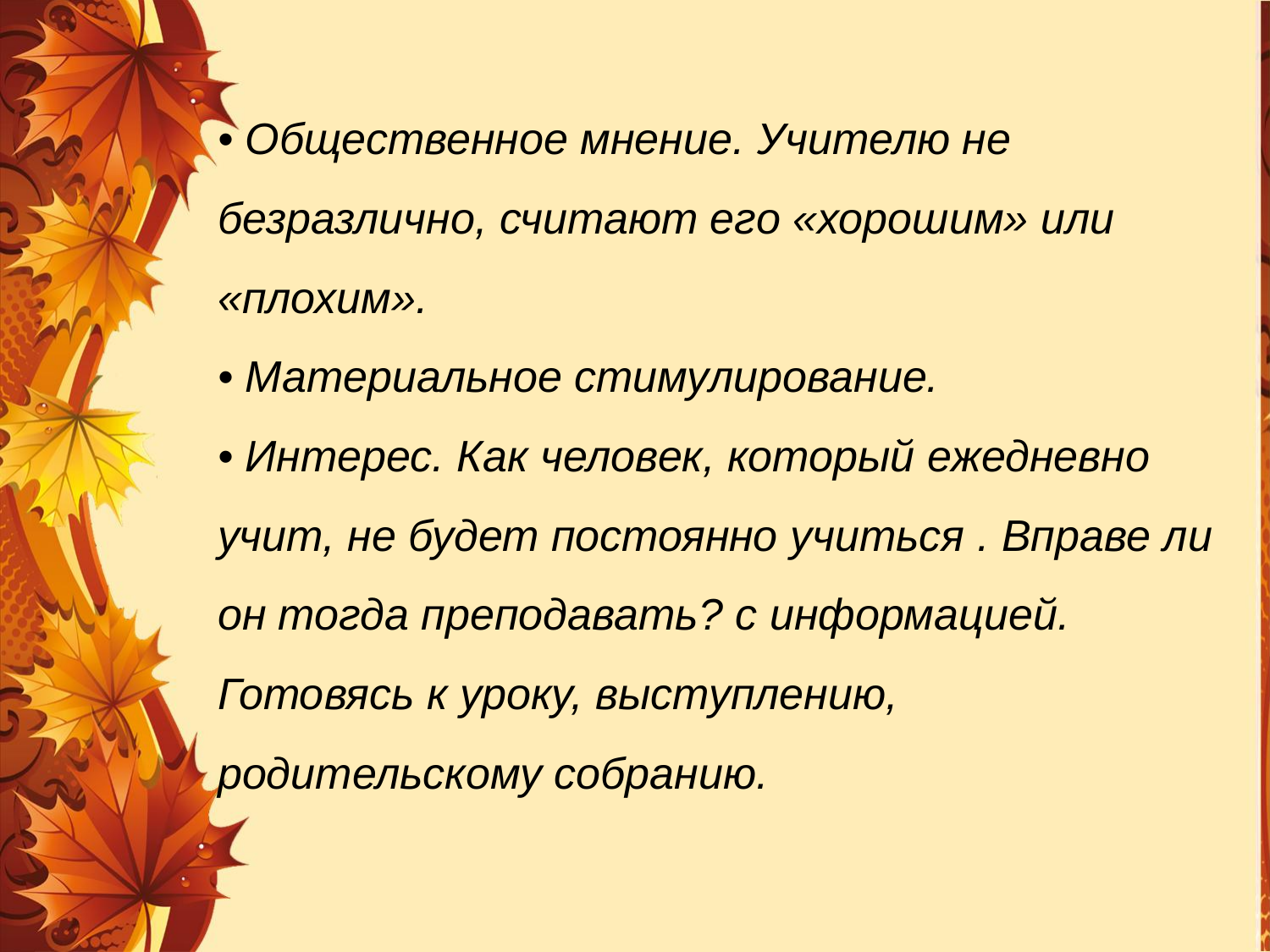

# • Общественное мнение. Учителю не безразлично, считают его «хорошим» или «плохим». • Материальное стимулирование. • Интерес. Как человек, который ежедневно учит, не будет постоянно учиться . Вправе ли он тогда преподавать? с информацией. Готовясь к уроку, выступлению, родительскому собранию.